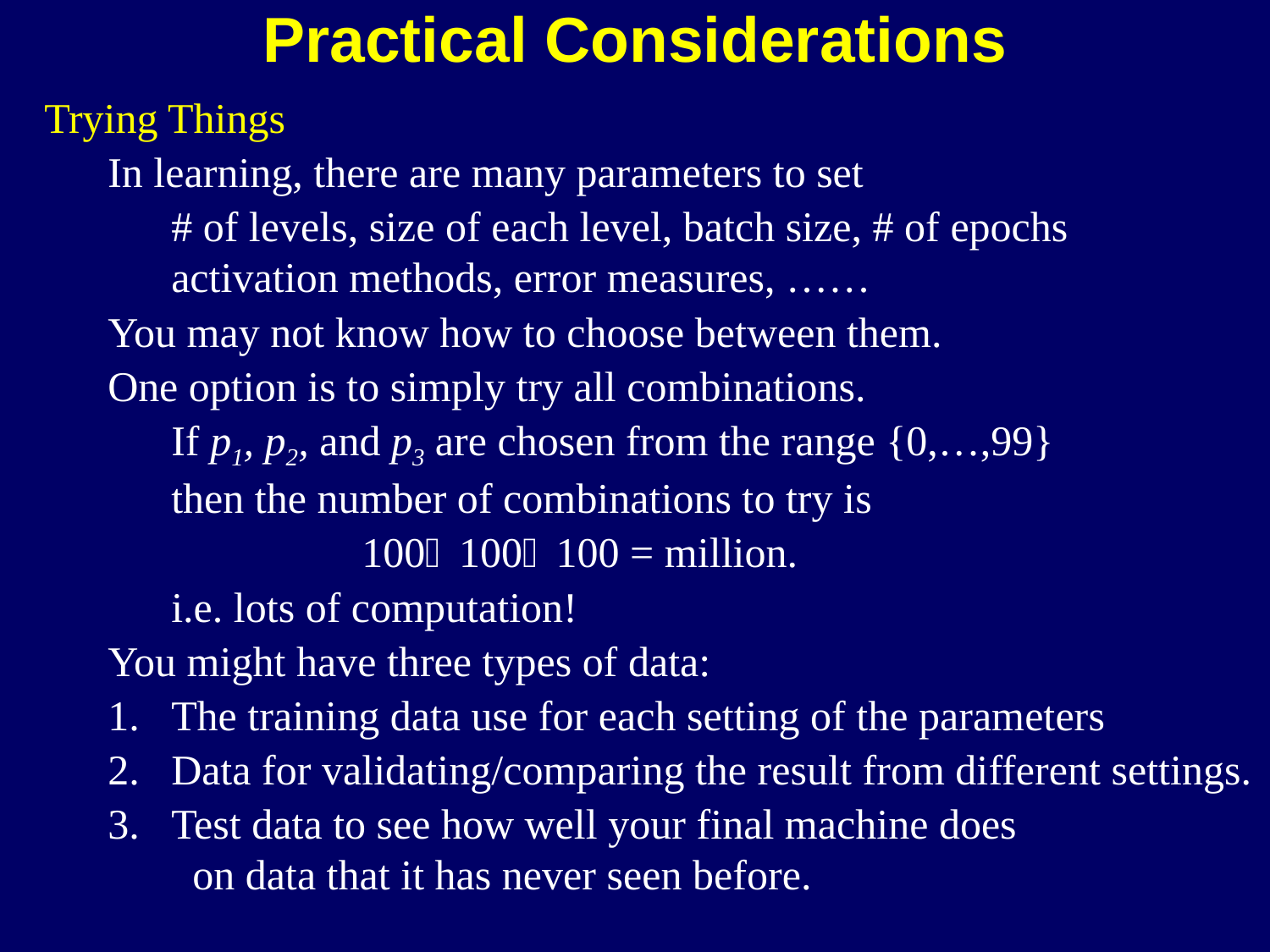

Practical Considerations
Trying Things
In learning, there are many parameters to set
# of levels, size of each level, batch size, # of epochs activation methods, error measures, ……
You may not know how to choose between them.
One option is to simply try all combinations.
If p1, p2, and p3 are chosen from the range {0,…,99}
then the number of combinations to try is
                        100×100×100 = million.
i.e. lots of computation!
You might have three types of data:
The training data use for each setting of the parameters
Data for validating/comparing the result from different settings.
Test data to see how well your final machine does
  on data that it has never seen before.